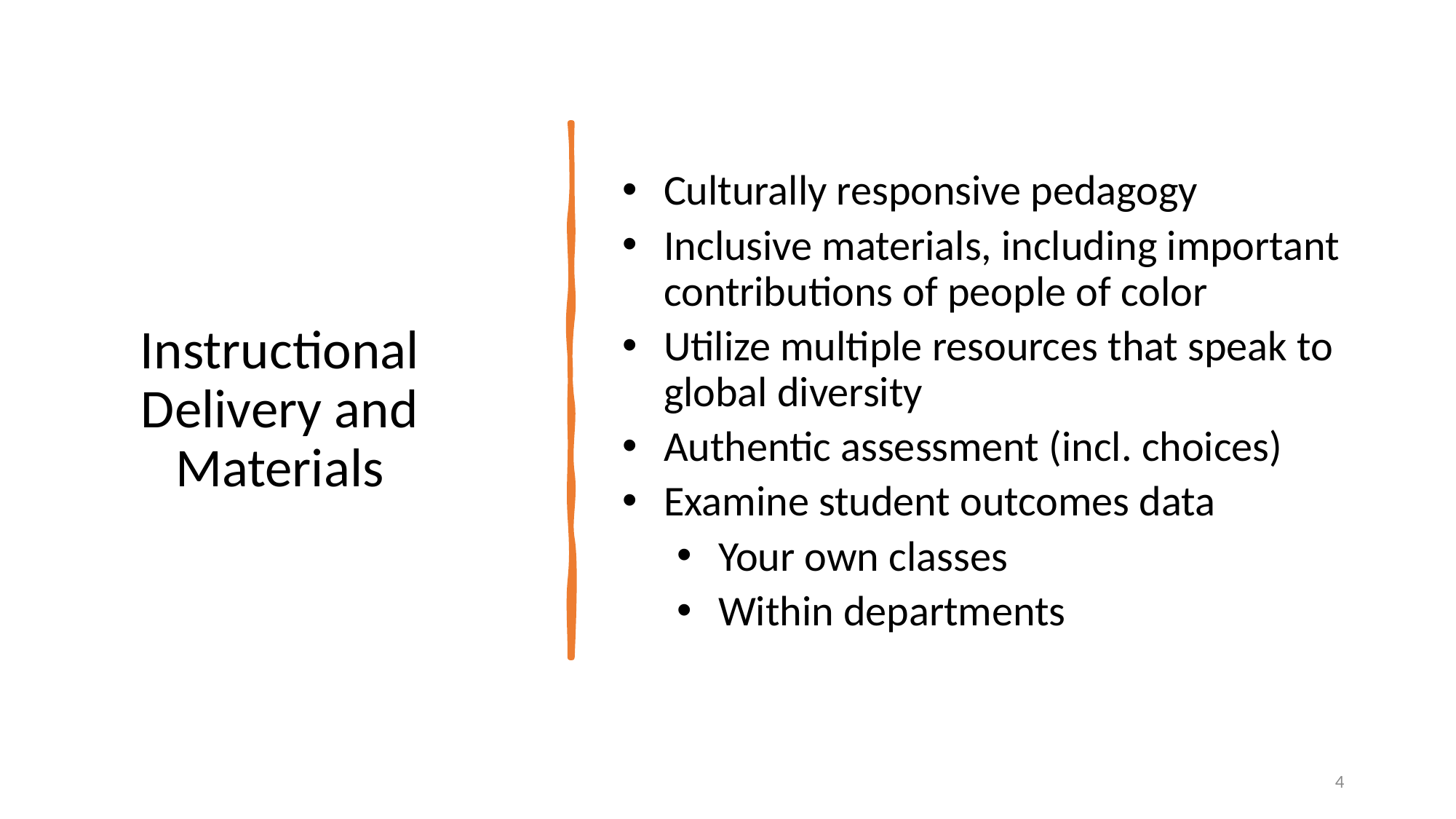

Instructional Delivery and Materials
Culturally responsive pedagogy
Inclusive materials, including important contributions of people of color
Utilize multiple resources that speak to global diversity
Authentic assessment (incl. choices)
Examine student outcomes data
Your own classes
Within departments

4